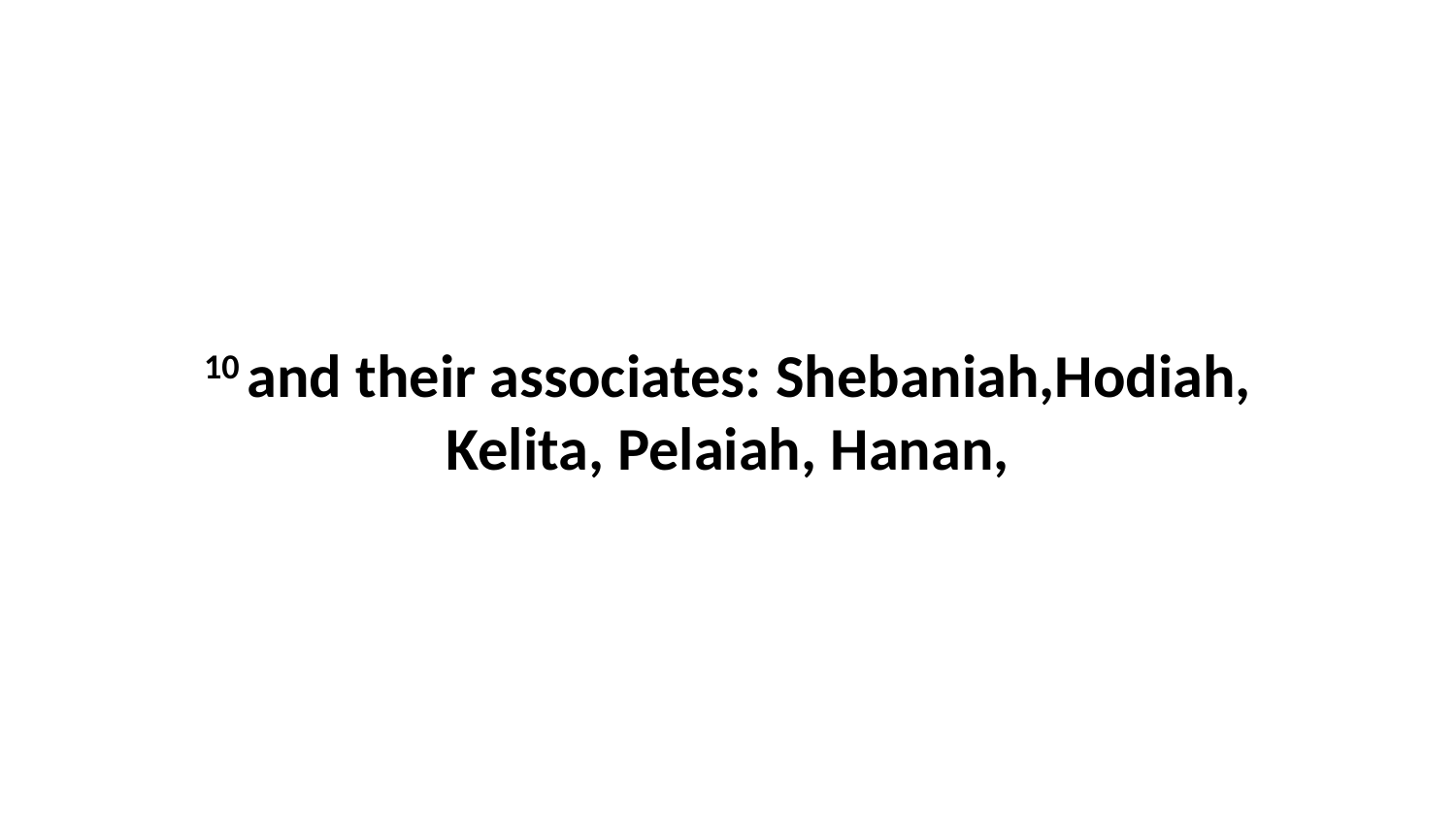

10 and their associates: Shebaniah,Hodiah, Kelita, Pelaiah, Hanan,